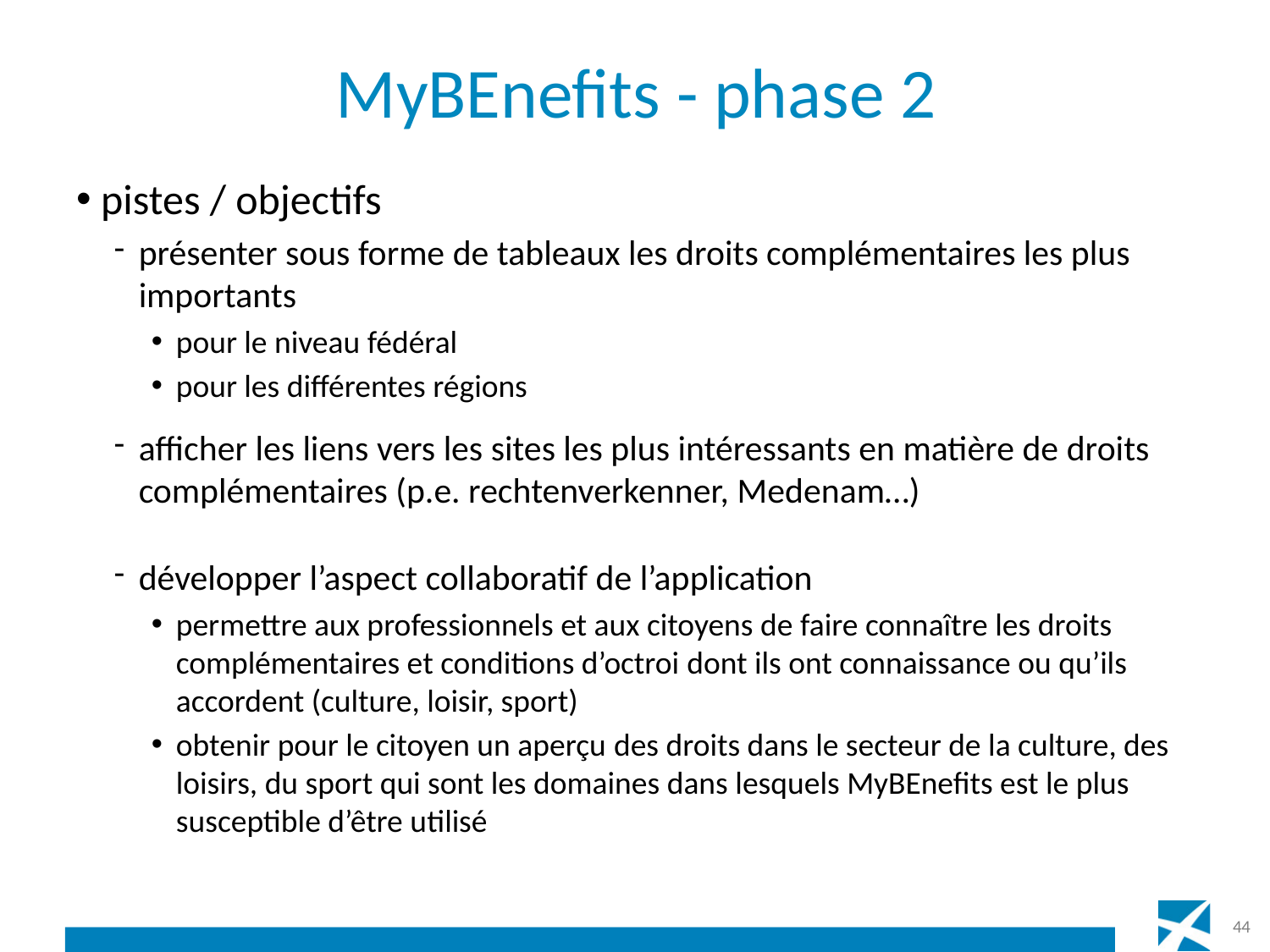

# MyBEnefits - phase 2

pistes / objectifs
présenter sous forme de tableaux les droits complémentaires les plus importants
pour le niveau fédéral
pour les différentes régions

afficher les liens vers les sites les plus intéressants en matière de droits complémentaires (p.e. rechtenverkenner, Medenam…)

développer l’aspect collaboratif de l’application
permettre aux professionnels et aux citoyens de faire connaître les droits complémentaires et conditions d’octroi dont ils ont connaissance ou qu’ils accordent (culture, loisir, sport)
obtenir pour le citoyen un aperçu des droits dans le secteur de la culture, des loisirs, du sport qui sont les domaines dans lesquels MyBEnefits est le plus susceptible d’être utilisé

44